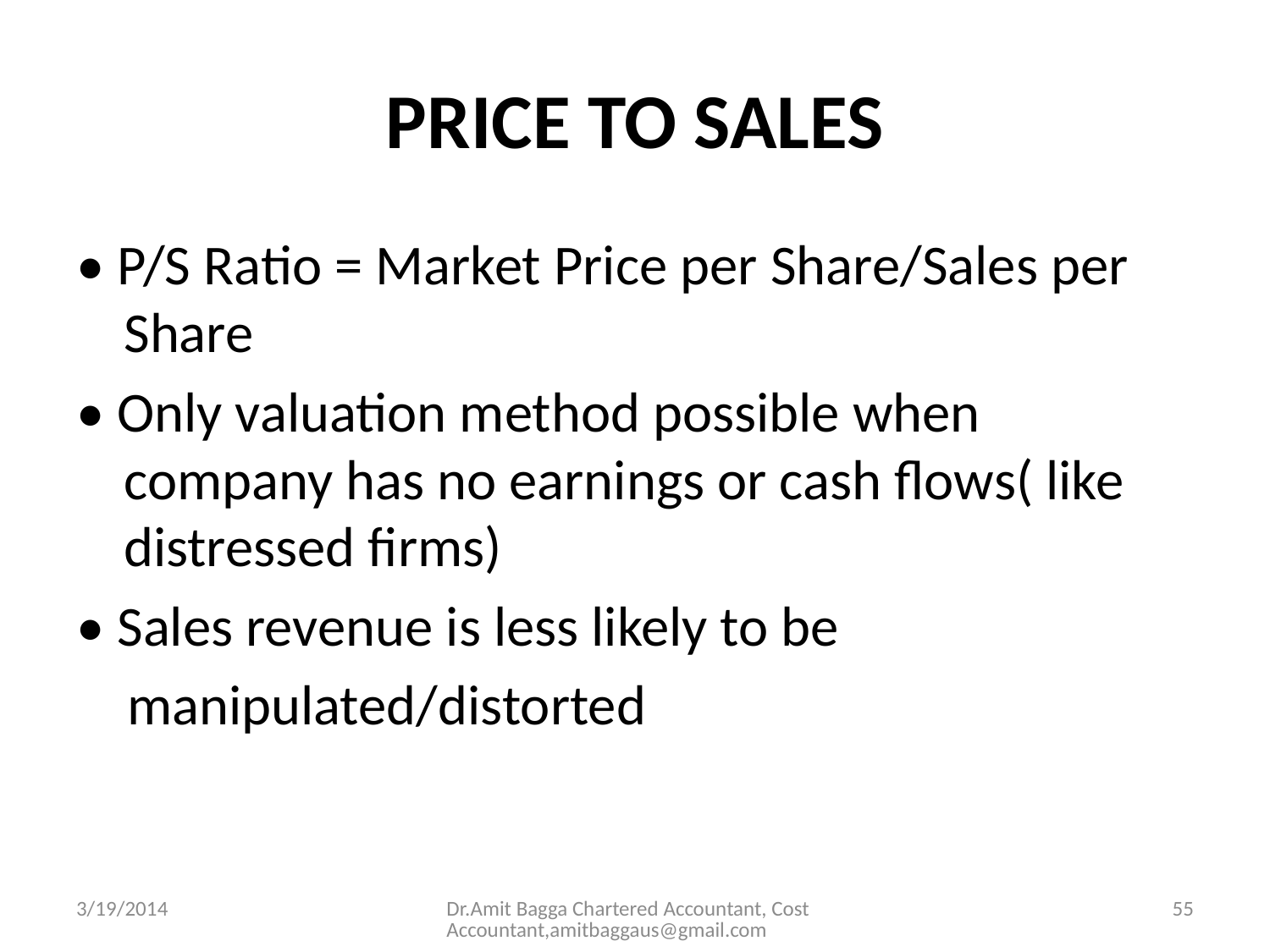

# PRICE TO SALES
• P/S Ratio = Market Price per Share/Sales per Share
• Only valuation method possible when company has no earnings or cash flows( like distressed firms)
• Sales revenue is less likely to be
    manipulated/distorted
3/19/2014
Dr.Amit Bagga Chartered Accountant, Cost Accountant,amitbaggaus@gmail.com
55